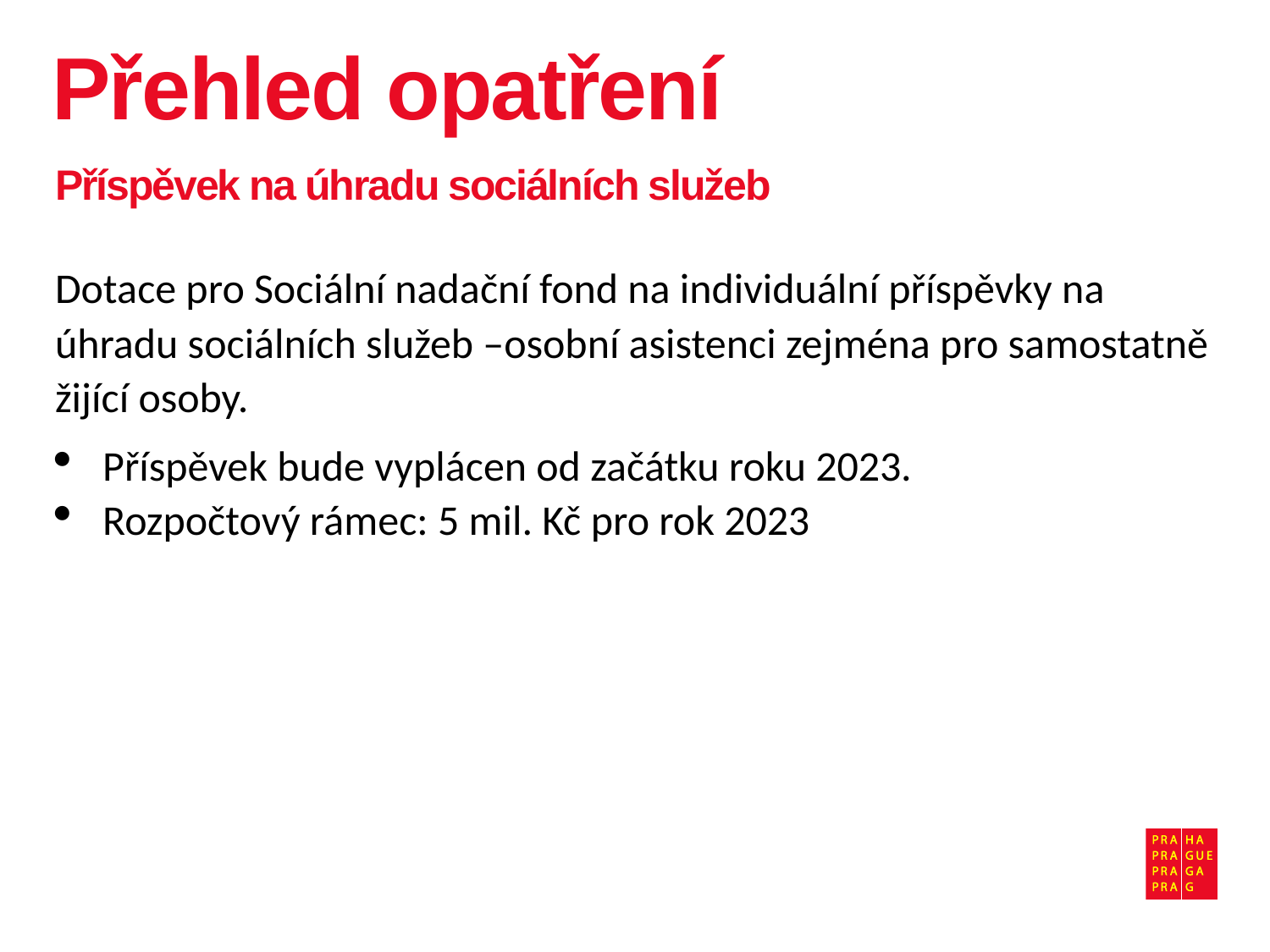

# Přehled opatření
Příspěvek na úhradu sociálních služeb

Dotace pro Sociální nadační fond na individuální příspěvky na úhradu sociálních služeb –osobní asistenci zejména pro samostatně žijící osoby.
Příspěvek bude vyplácen od začátku roku 2023.
Rozpočtový rámec: 5 mil. Kč pro rok 2023

11